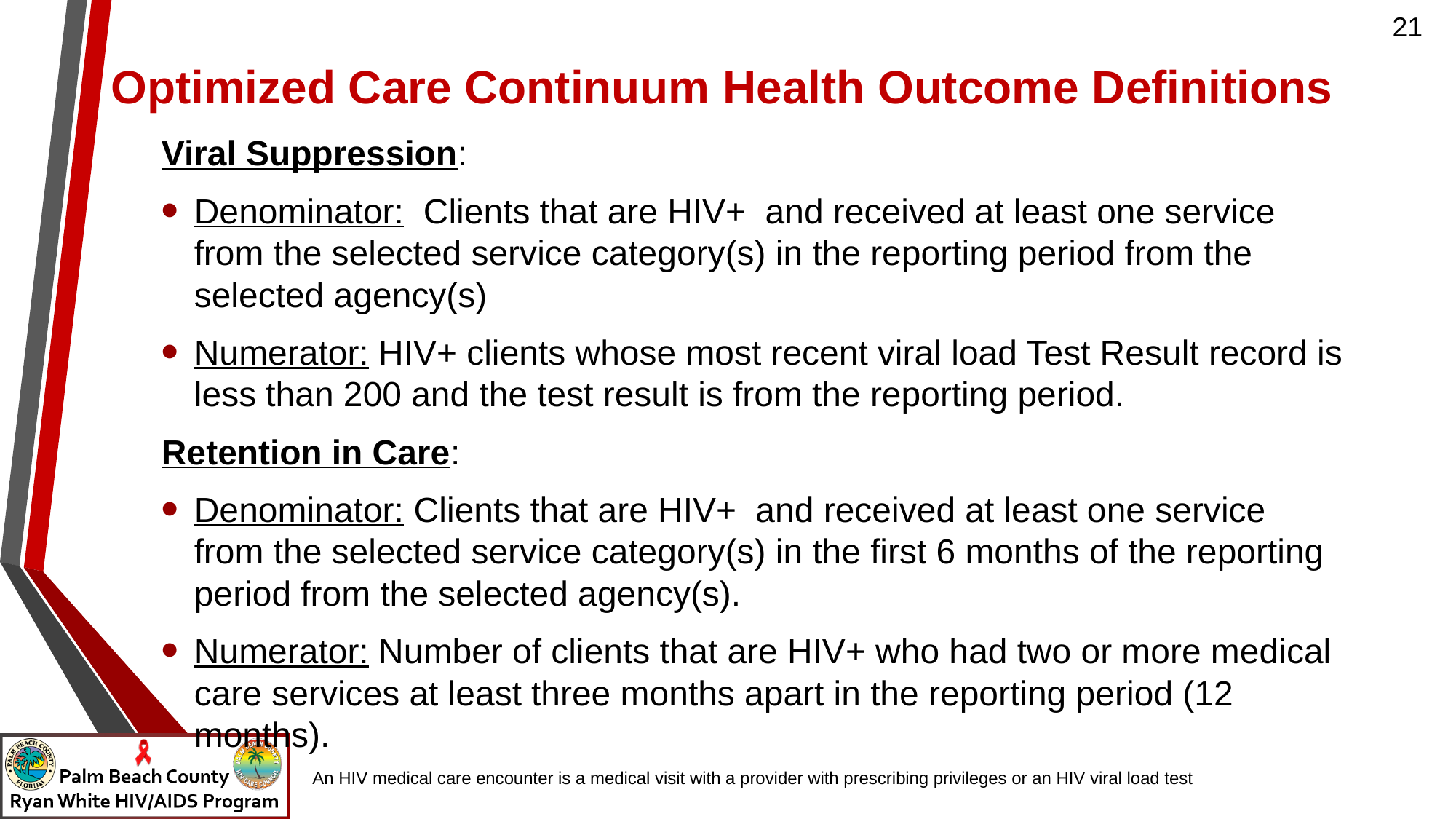

# Optimized Care Continuum Health Outcome Definitions
Viral Suppression:
Denominator:  Clients that are HIV+  and received at least one service from the selected service category(s) in the reporting period from the selected agency(s)
Numerator: HIV+ clients whose most recent viral load Test Result record is less than 200 and the test result is from the reporting period.
Retention in Care:
Denominator: Clients that are HIV+  and received at least one service from the selected service category(s) in the first 6 months of the reporting period from the selected agency(s).
Numerator: Number of clients that are HIV+ who had two or more medical care services at least three months apart in the reporting period (12 months).
An HIV medical care encounter is a medical visit with a provider with prescribing privileges or an HIV viral load test